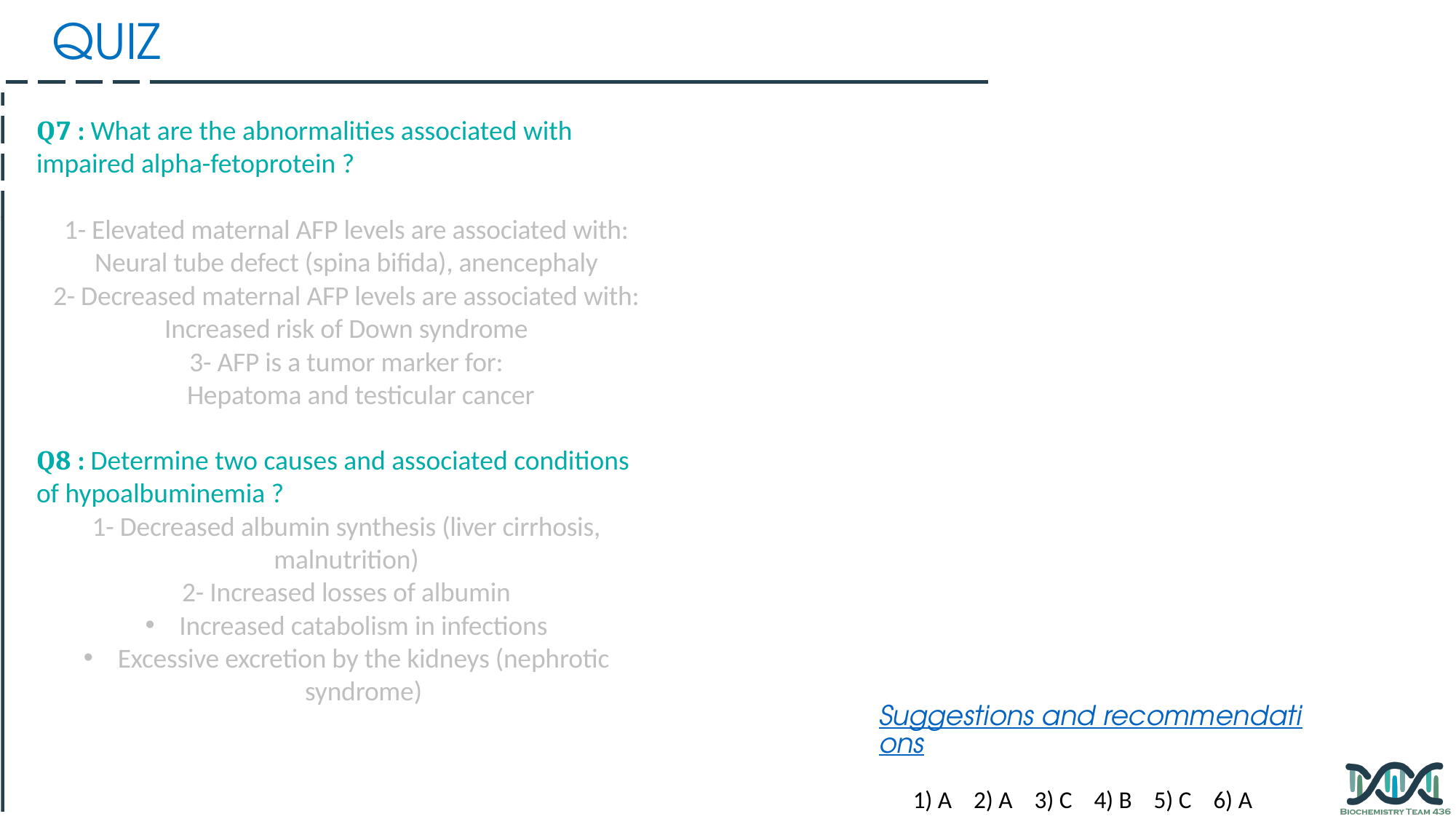

QUIZ
Q7 : What are the abnormalities associated with impaired alpha-fetoprotein ?

1- Elevated maternal AFP levels are associated with:
Neural tube defect (spina bifida), anencephaly
2- Decreased maternal AFP levels are associated with:
Increased risk of Down syndrome
3- AFP is a tumor marker for:
	Hepatoma and testicular cancer

Q8 : Determine two causes and associated conditions of hypoalbuminemia ?
1- Decreased albumin synthesis (liver cirrhosis, malnutrition)
2- Increased losses of albumin
Increased catabolism in infections
Excessive excretion by the kidneys (nephrotic syndrome)

Suggestions and recommendations
1) A    2) A    3) C    4) B    5) C    6) A